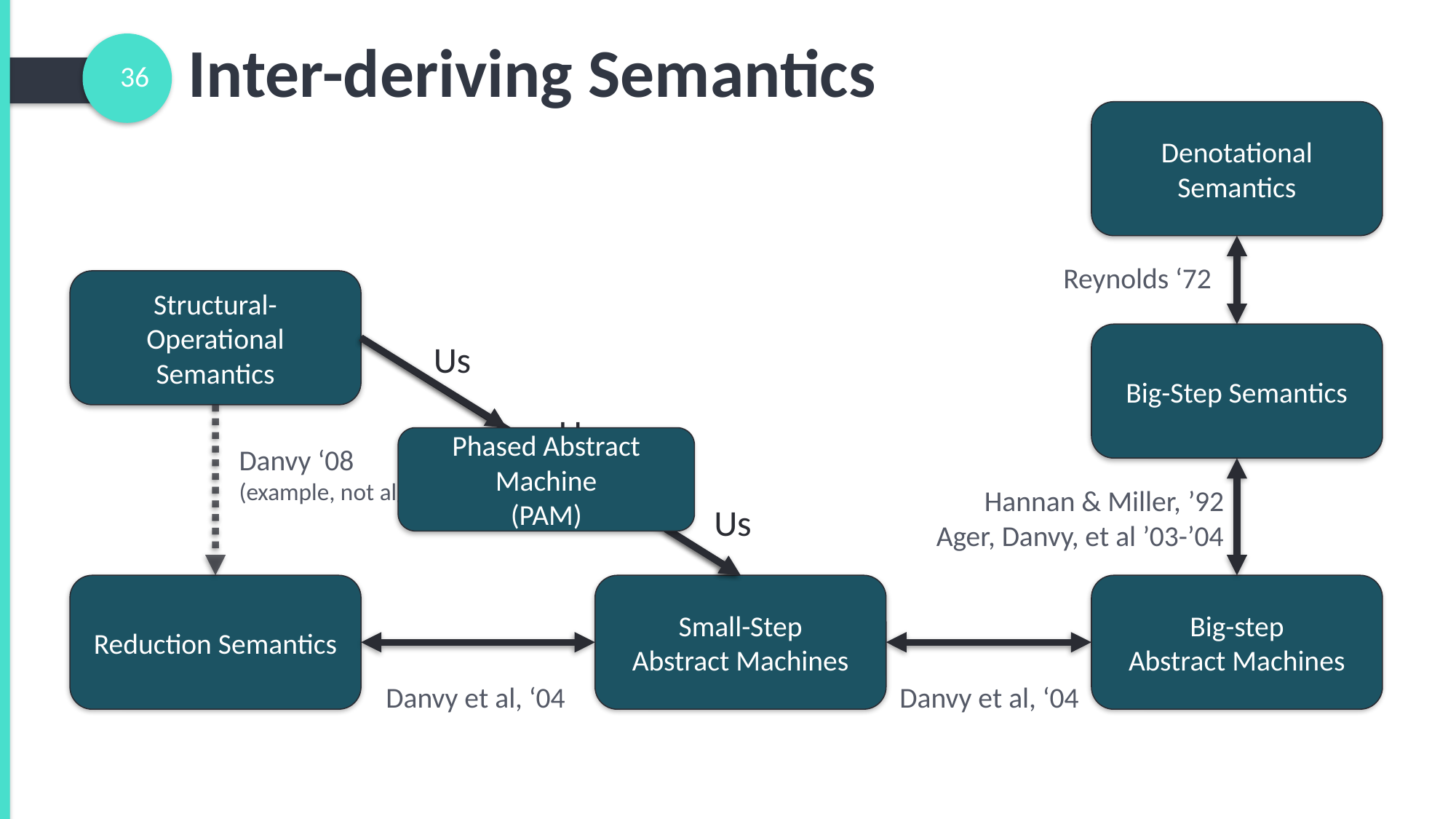

Inter-deriving Semantics
36
Denotational Semantics
Reynolds ‘72
Structural-Operational Semantics
Big-Step Semantics
Us
Us
Phased Abstract Machine
(PAM)
Danvy ‘08
(example, not algorithm)
Hannan & Miller, ’92
Ager, Danvy, et al ’03-’04
Us
Reduction Semantics
Small-Step
Abstract Machines
Big-step
Abstract Machines
Danvy et al, ‘04
Danvy et al, ‘04